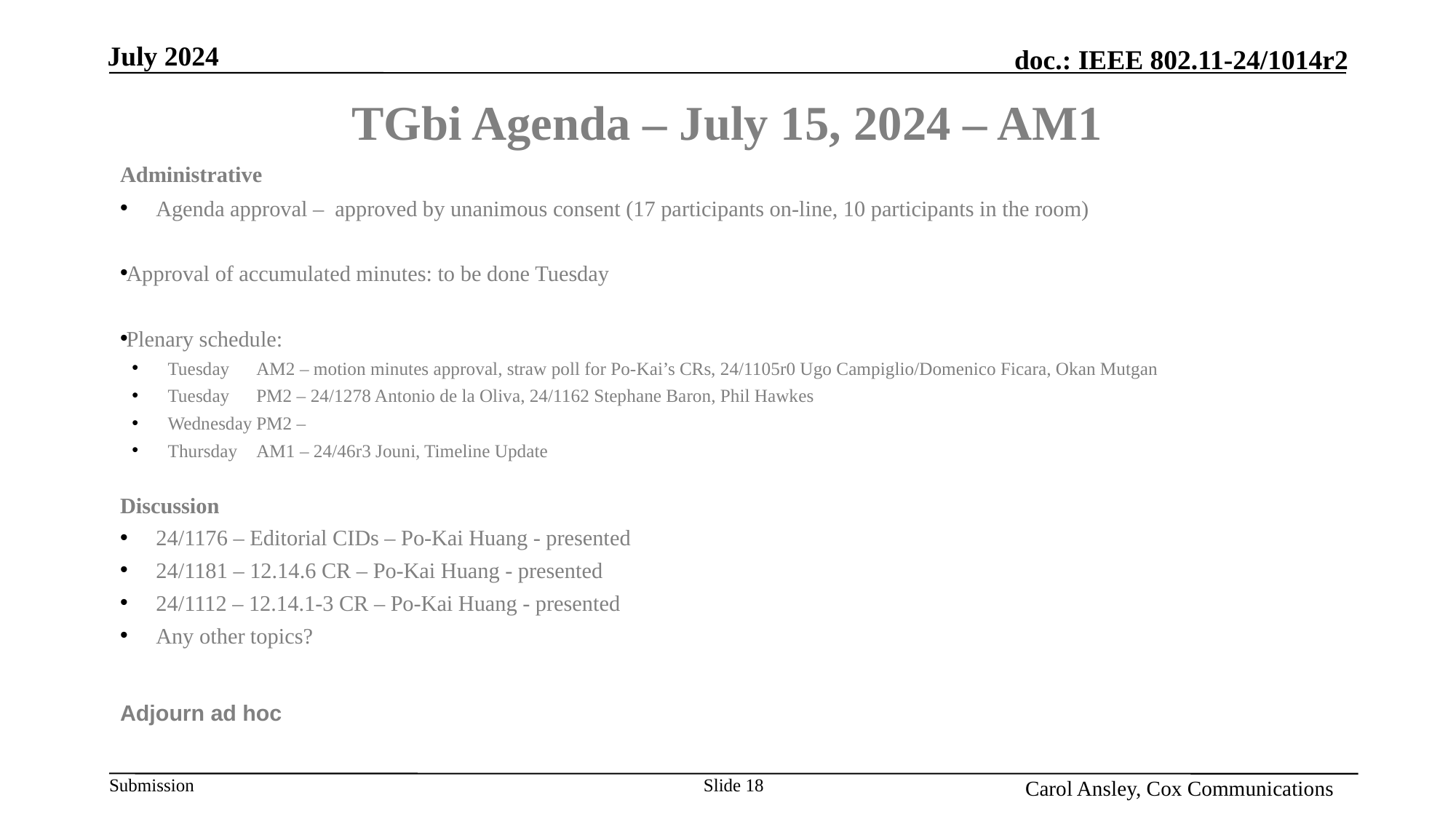

Month Year
# TGbi Agenda – July 15, 2024 – AM1
Administrative
Agenda approval –  approved by unanimous consent (17 participants on-line, 10 participants in the room)

Approval of accumulated minutes: to be done Tuesday

Plenary schedule:
Tuesday 	AM2 – motion minutes approval, straw poll for Po-Kai’s CRs, 24/1105r0 Ugo Campiglio/Domenico Ficara, Okan Mutgan
Tuesday	PM2 – 24/1278 Antonio de la Oliva, 24/1162 Stephane Baron, Phil Hawkes
Wednesday	PM2 –
Thursday	AM1 – 24/46r3 Jouni, Timeline Update

Discussion
24/1176 – Editorial CIDs – Po-Kai Huang - presented
24/1181 – 12.14.6 CR – Po-Kai Huang - presented
24/1112 – 12.14.1-3 CR – Po-Kai Huang - presented
Any other topics?

Adjourn ad hoc
Name, Affiliation
Slide 18